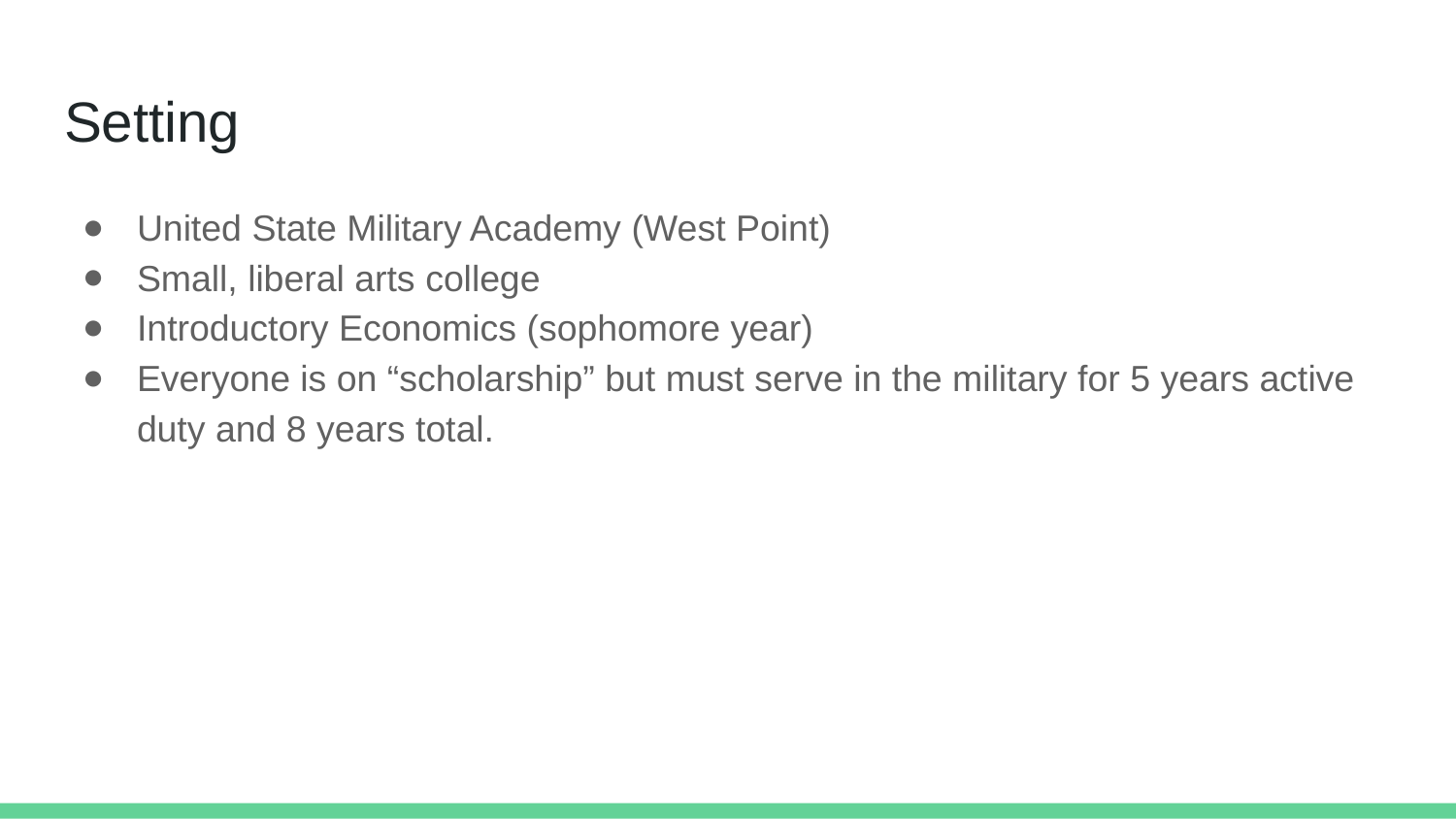

# Setting
United State Military Academy (West Point)
Small, liberal arts college
Introductory Economics (sophomore year)
Everyone is on “scholarship” but must serve in the military for 5 years active duty and 8 years total.